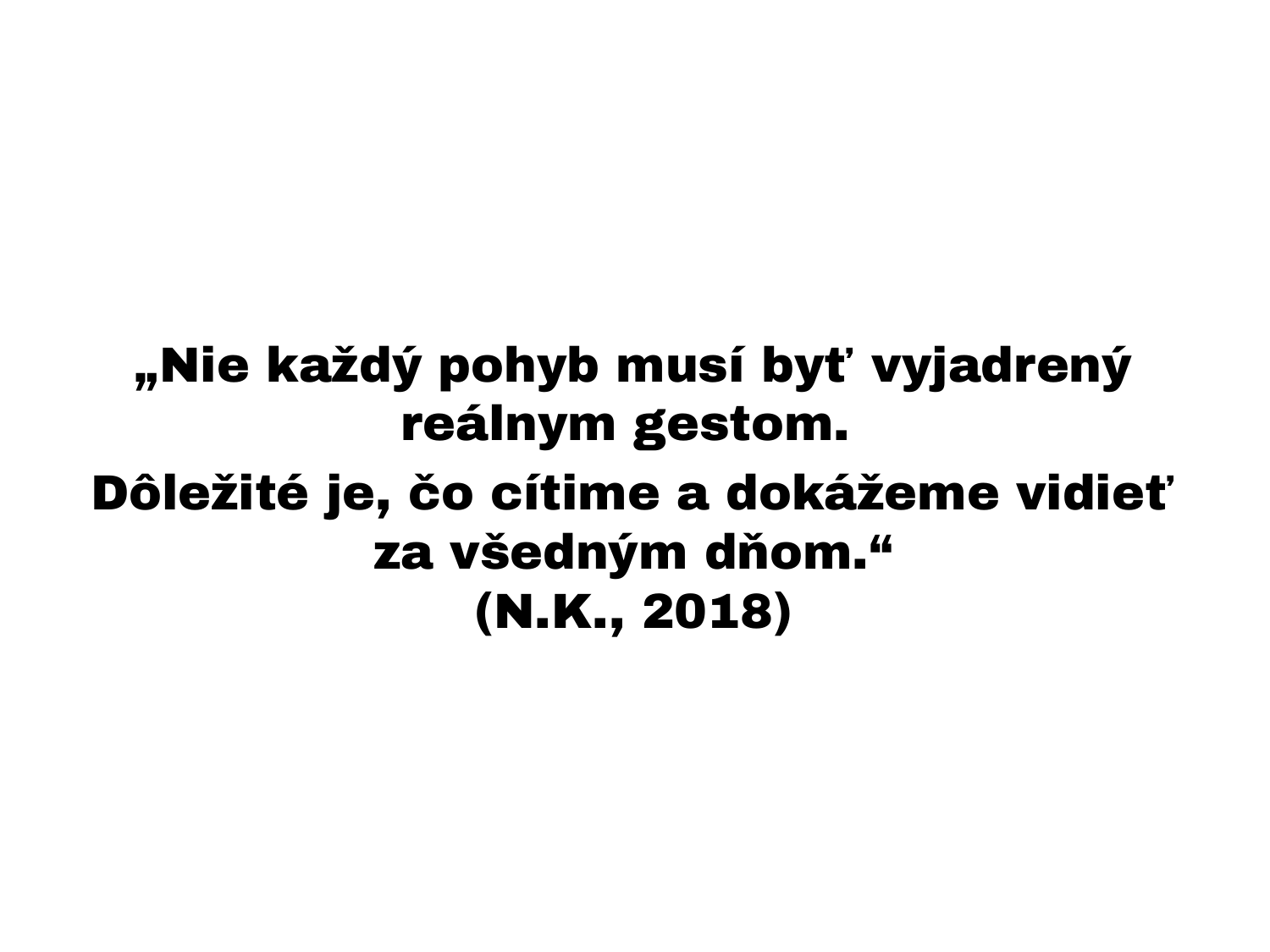

„Nie každý pohyb musí byť vyjadrený reálnym gestom.
Dôležité je, čo cítime a dokážeme vidieť za všedným dňom.“
(N.K., 2018)